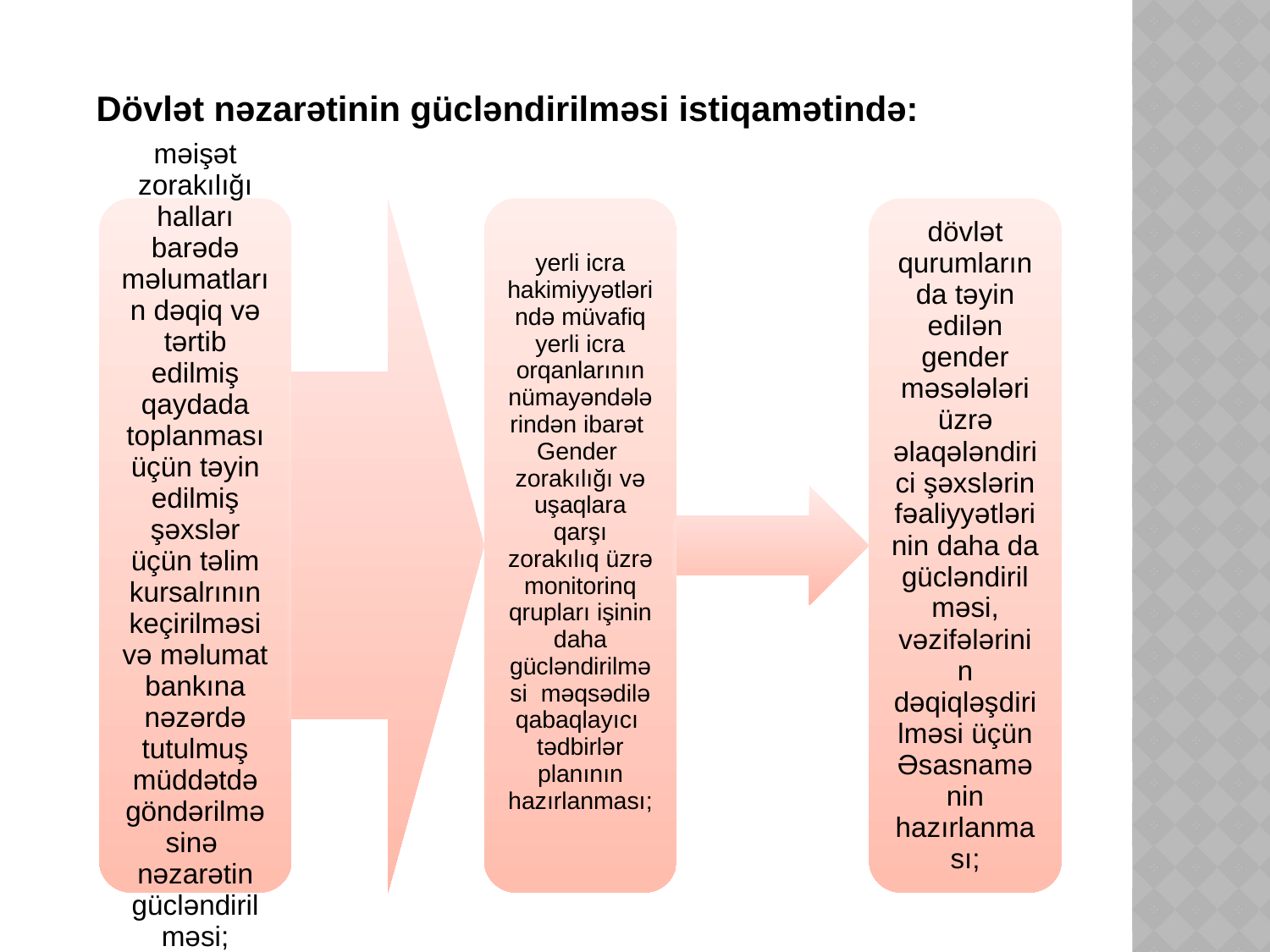

Dövlət nəzarətinin gücləndirilməsi istiqamətində:

məişət zorakılığı halları barədə məlumatların dəqiq və tərtib edilmiş qaydada toplanması üçün təyin edilmiş şəxslər üçün təlim kursalrının keçirilməsi və məlumat bankına nəzərdə tutulmuş müddətdə göndərilməsinə  nəzarətin gücləndirilməsi;
yerli icra hakimiyyətlərində müvafiq yerli icra orqanlarının nümayəndələrindən ibarət  Gender  zorakılığı və uşaqlara qarşı zorakılıq üzrə monitorinq qrupları işinin daha gücləndirilməsi  məqsədilə qabaqlayıcı  tədbirlər planının hazırlanması;
dövlət qurumlarında təyin edilən gender məsələləri üzrə əlaqələndirici şəxslərin fəaliyyətlərinin daha da gücləndirilməsi, vəzifələrinin dəqiqləşdirilməsi üçün Əsasnamənin hazırlanması;